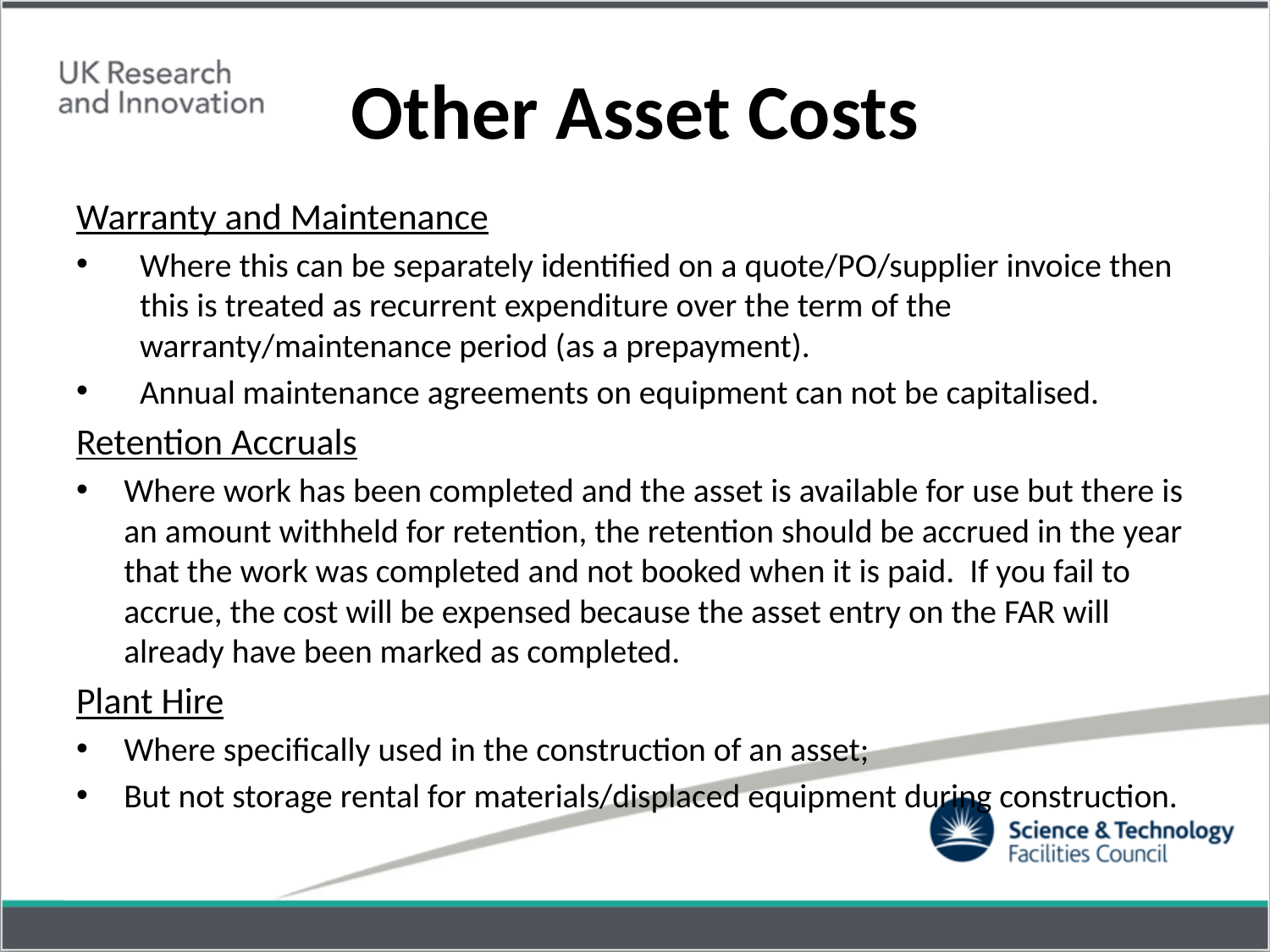

# Other Asset Costs
Warranty and Maintenance
Where this can be separately identified on a quote/PO/supplier invoice then this is treated as recurrent expenditure over the term of the warranty/maintenance period (as a prepayment).
Annual maintenance agreements on equipment can not be capitalised.
Retention Accruals
Where work has been completed and the asset is available for use but there is an amount withheld for retention, the retention should be accrued in the year that the work was completed and not booked when it is paid.  If you fail to accrue, the cost will be expensed because the asset entry on the FAR will already have been marked as completed.
Plant Hire
Where specifically used in the construction of an asset;
But not storage rental for materials/displaced equipment during construction.